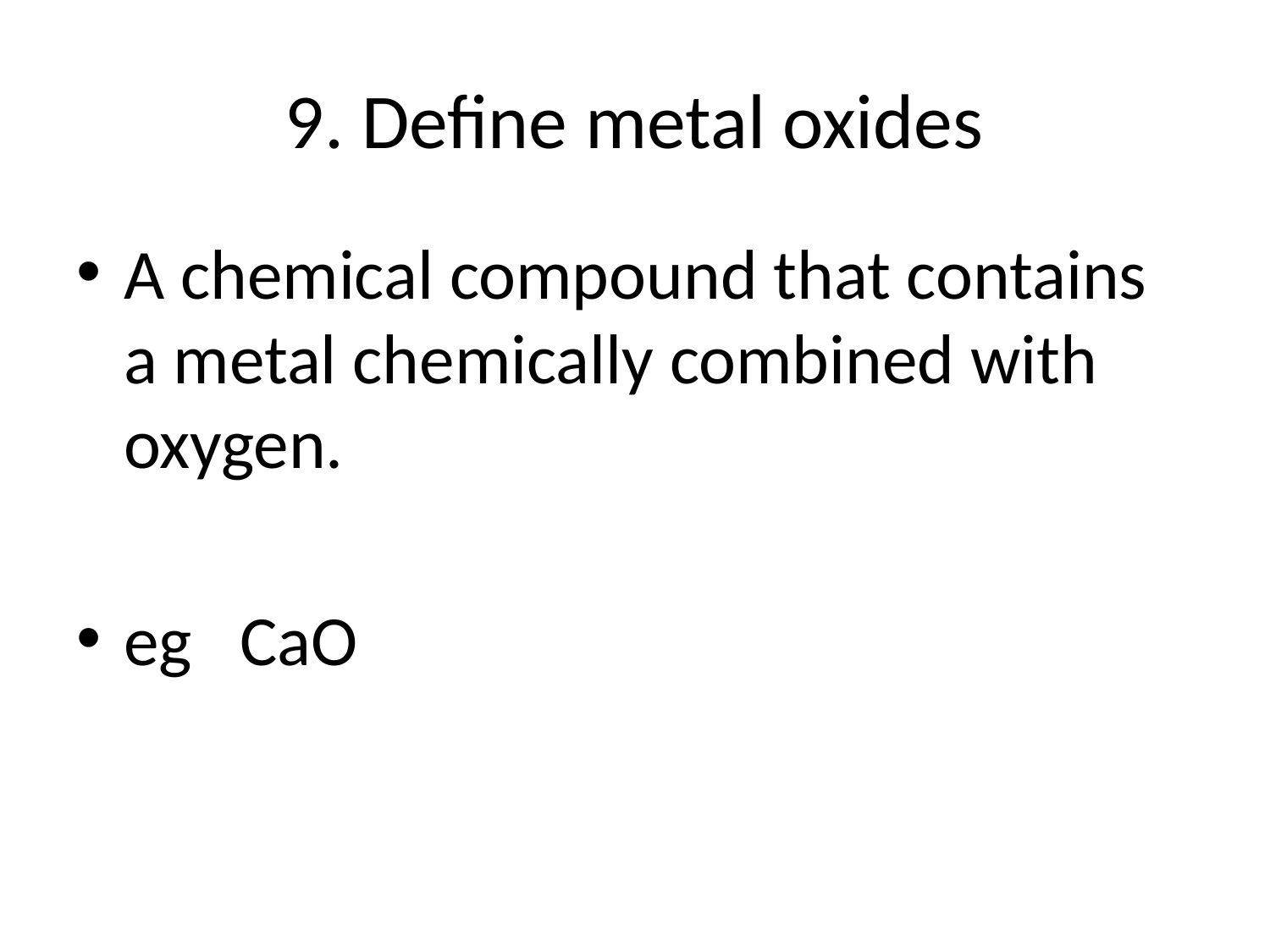

# 9. Define metal oxides
A chemical compound that contains a metal chemically combined with oxygen.

eg   CaO